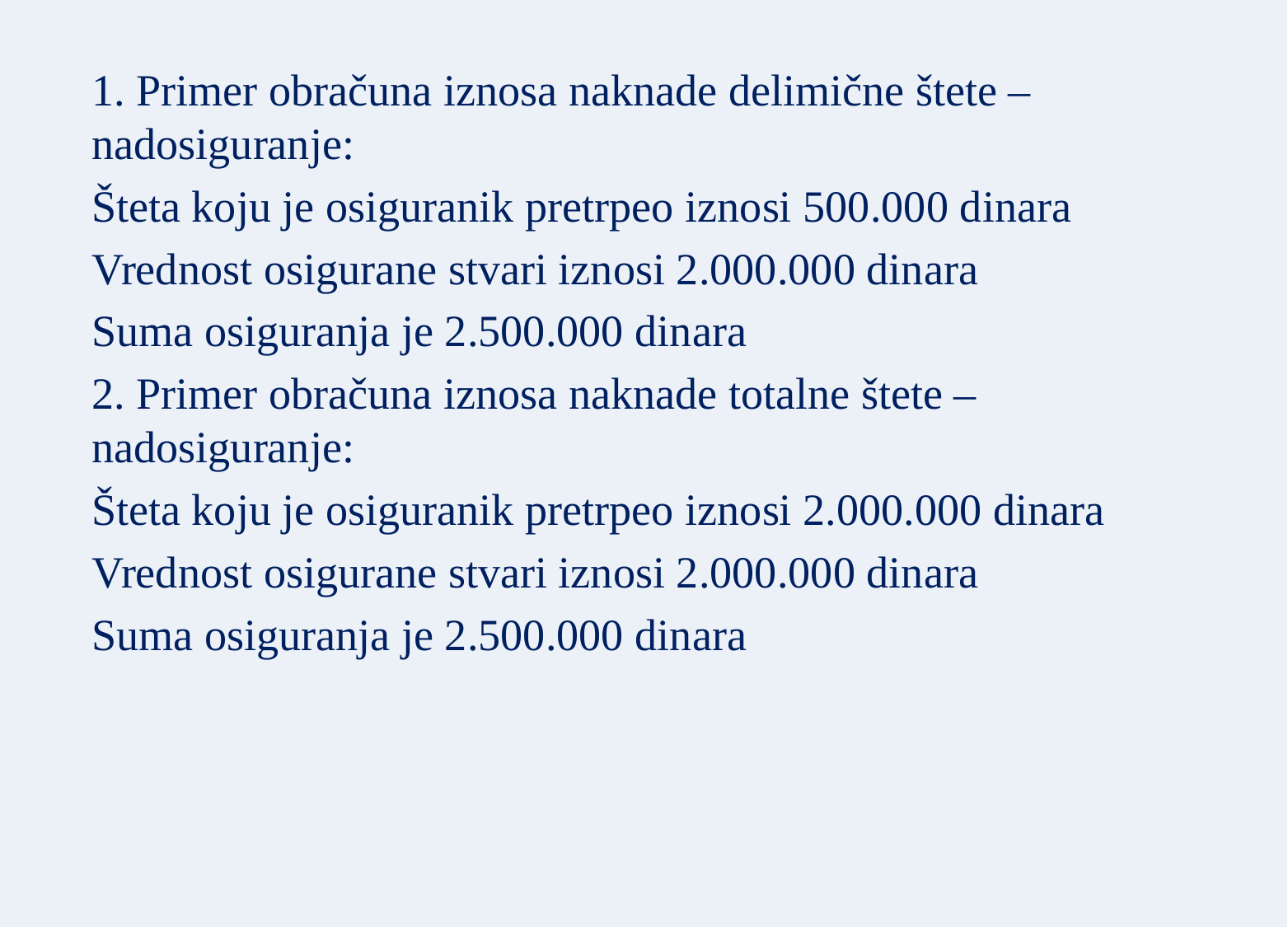

1. Primer obračuna iznosa naknade delimične štete – nadosiguranje:
Šteta koju je osiguranik pretrpeo iznosi 500.000 dinara
Vrednost osigurane stvari iznosi 2.000.000 dinara
Suma osiguranja je 2.500.000 dinara
2. Primer obračuna iznosa naknade totalne štete – nadosiguranje:
Šteta koju je osiguranik pretrpeo iznosi 2.000.000 dinara
Vrednost osigurane stvari iznosi 2.000.000 dinara
Suma osiguranja je 2.500.000 dinara